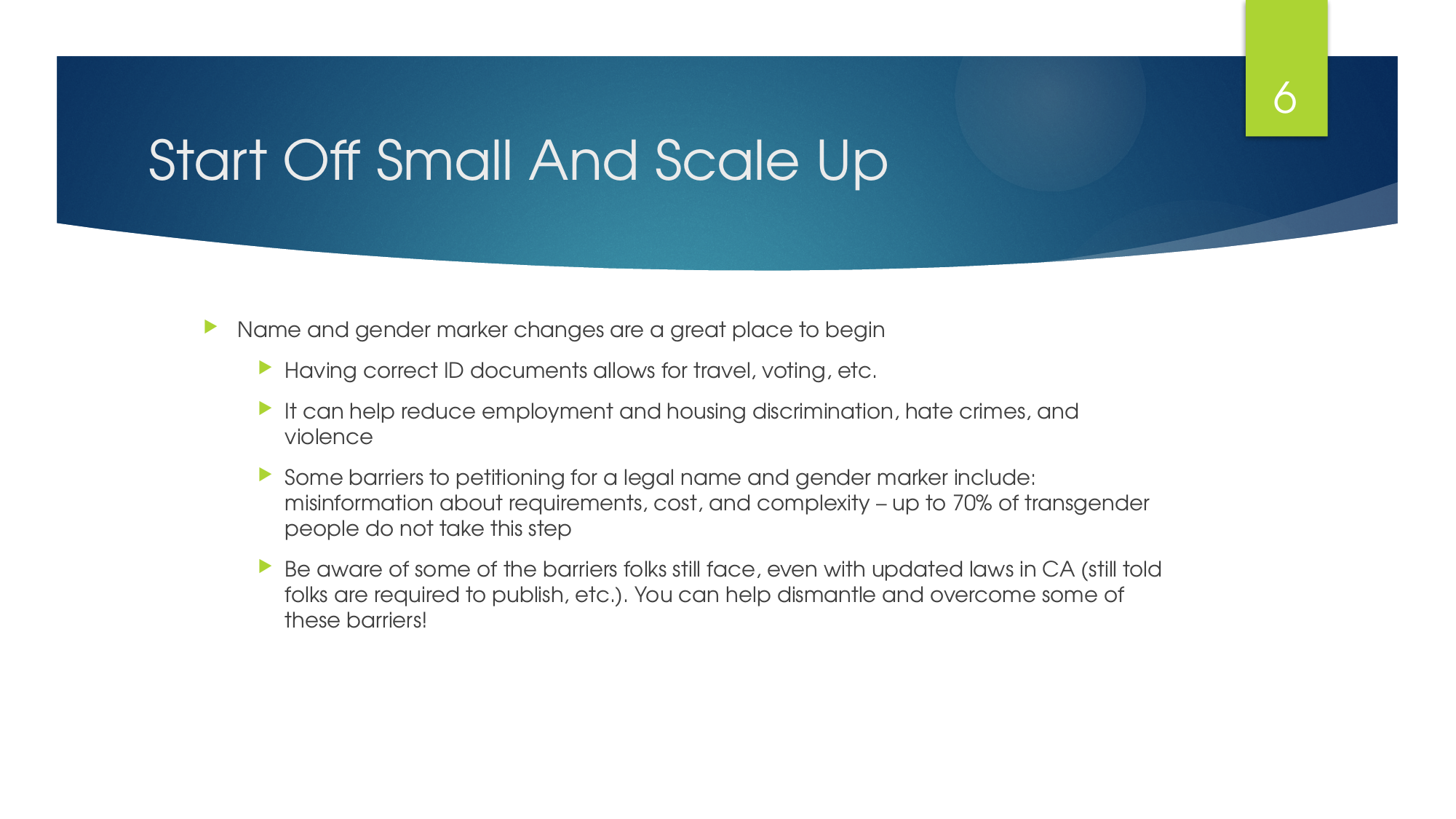

6
# Start Off Small And Scale Up
Name and gender marker changes are a great place to begin
Having correct ID documents allows for travel, voting, etc.
It can help reduce employment and housing discrimination, hate crimes, and violence
Some barriers to petitioning for a legal name and gender marker include: misinformation about requirements, cost, and complexity – up to 70% of transgender people do not take this step
Be aware of some of the barriers folks still face, even with updated laws in CA (still told folks are required to publish, etc.). You can help dismantle and overcome some of these barriers!